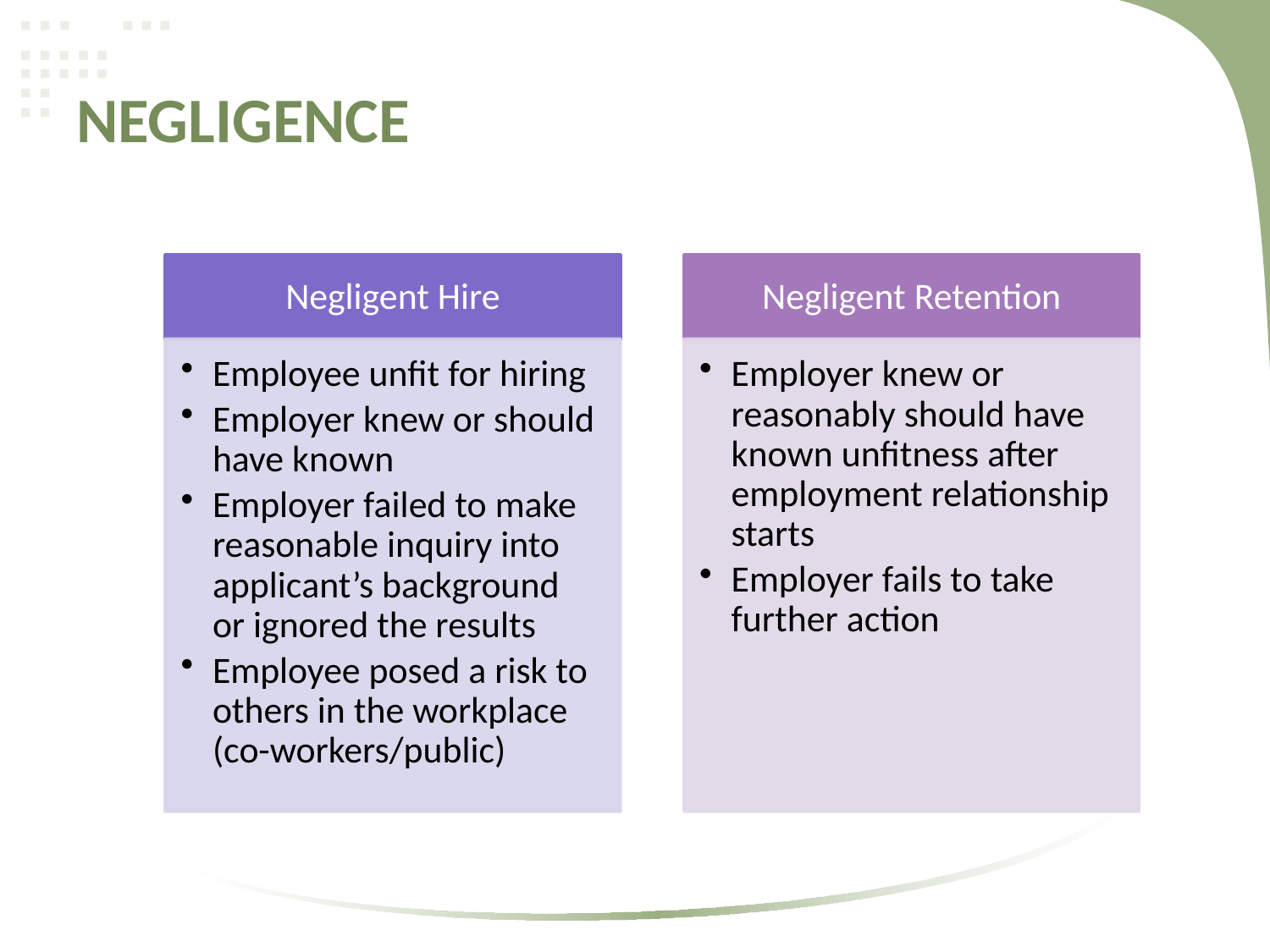

# NEGLIGENCE
Negligent Hire
Employee unfit for hiring
Employer knew or should have known
Employer failed to make reasonable inquiry into applicant’s background or ignored the results
Employee posed a risk to others in the workplace (co-workers/public)
Negligent Retention
Employer knew or reasonably should have known unfitness after employment relationship starts
Employer fails to take further action